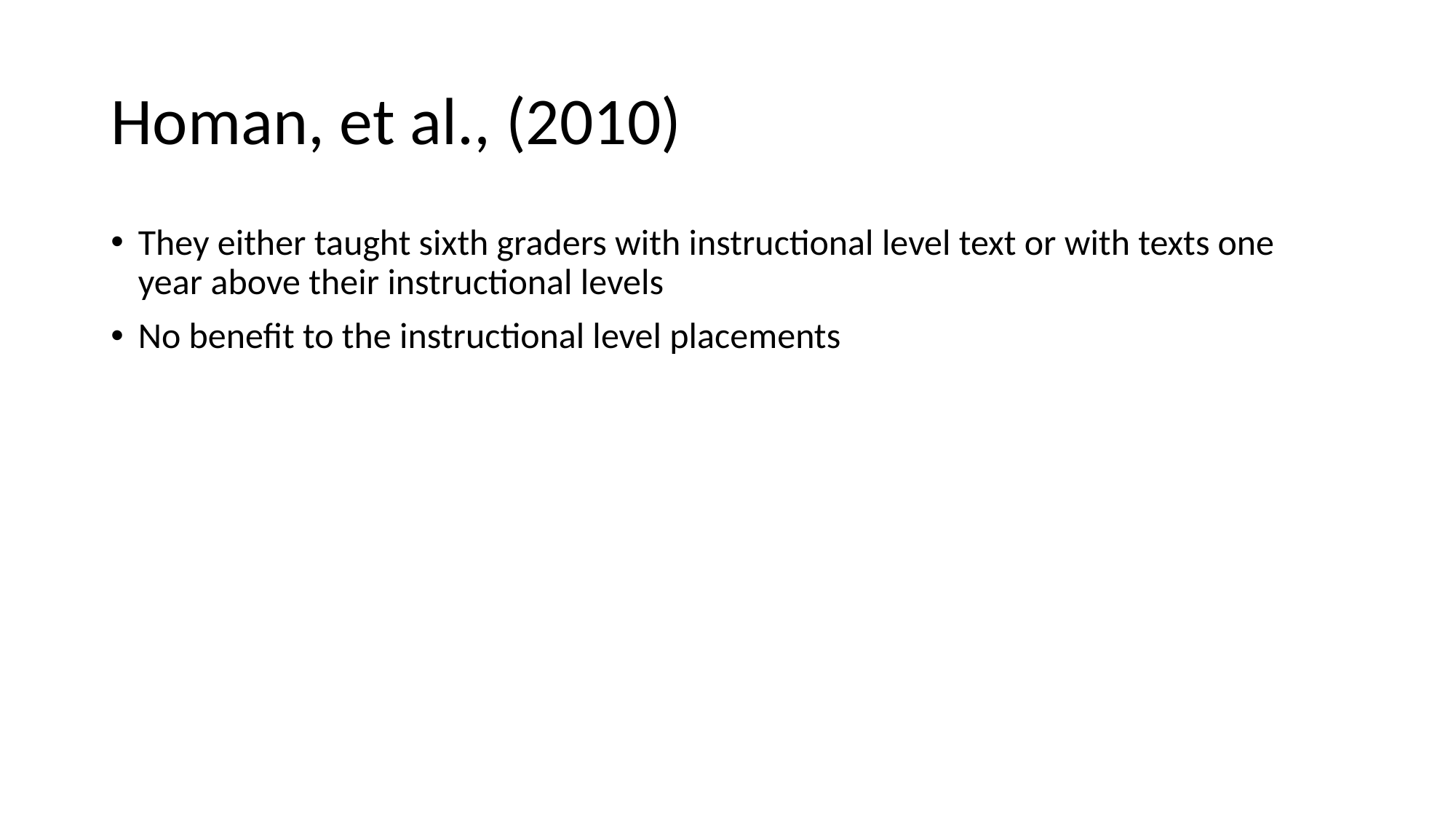

# Homan, et al., (2010)
They either taught sixth graders with instructional level text or with texts one year above their instructional levels
No benefit to the instructional level placements